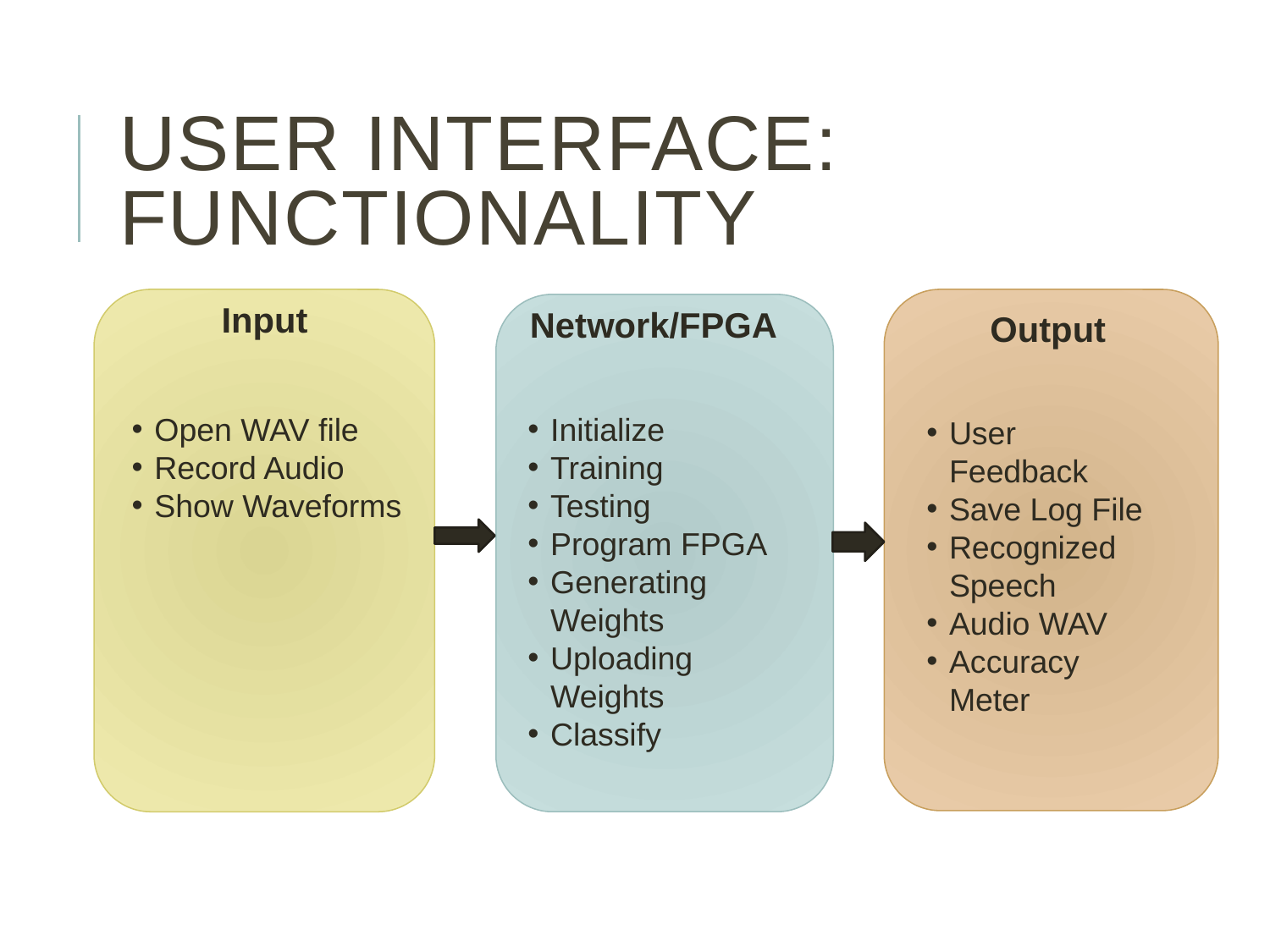

# User Interface: Functionality

Input

Network/FPGA
Output
Initialize
Training
Testing
Program FPGA
Generating Weights
Uploading Weights
Classify
Open WAV file
Record Audio
Show Waveforms

User Feedback
Save Log File
Recognized Speech
Audio WAV
Accuracy Meter